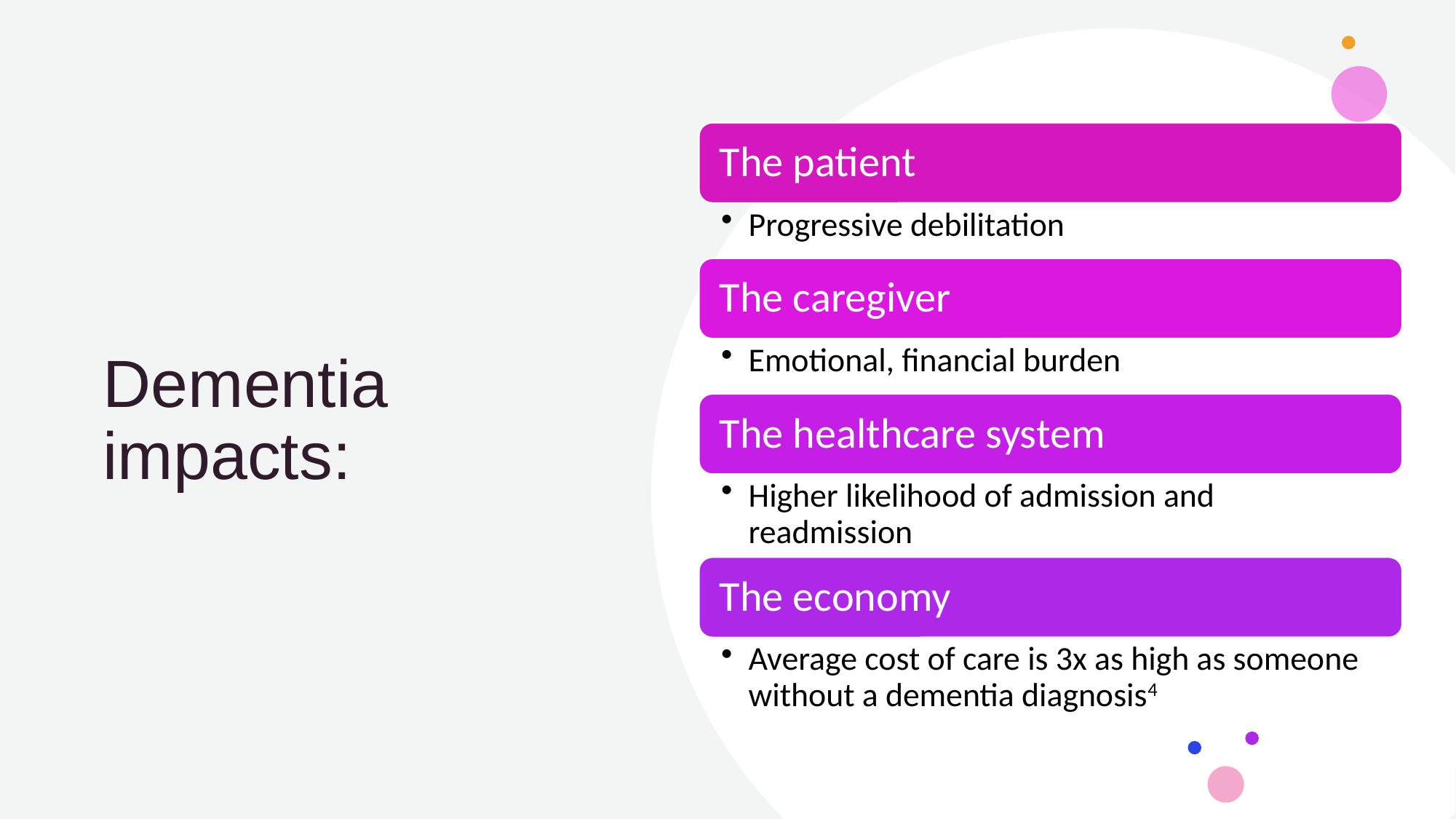

# Dementia impacts:
The patient
Progressive debilitation
The caregiver
Emotional, financial burden
The healthcare system
Higher likelihood of admission and readmission
The economy
Average cost of care is 3x as high as someone without a dementia diagnosis4